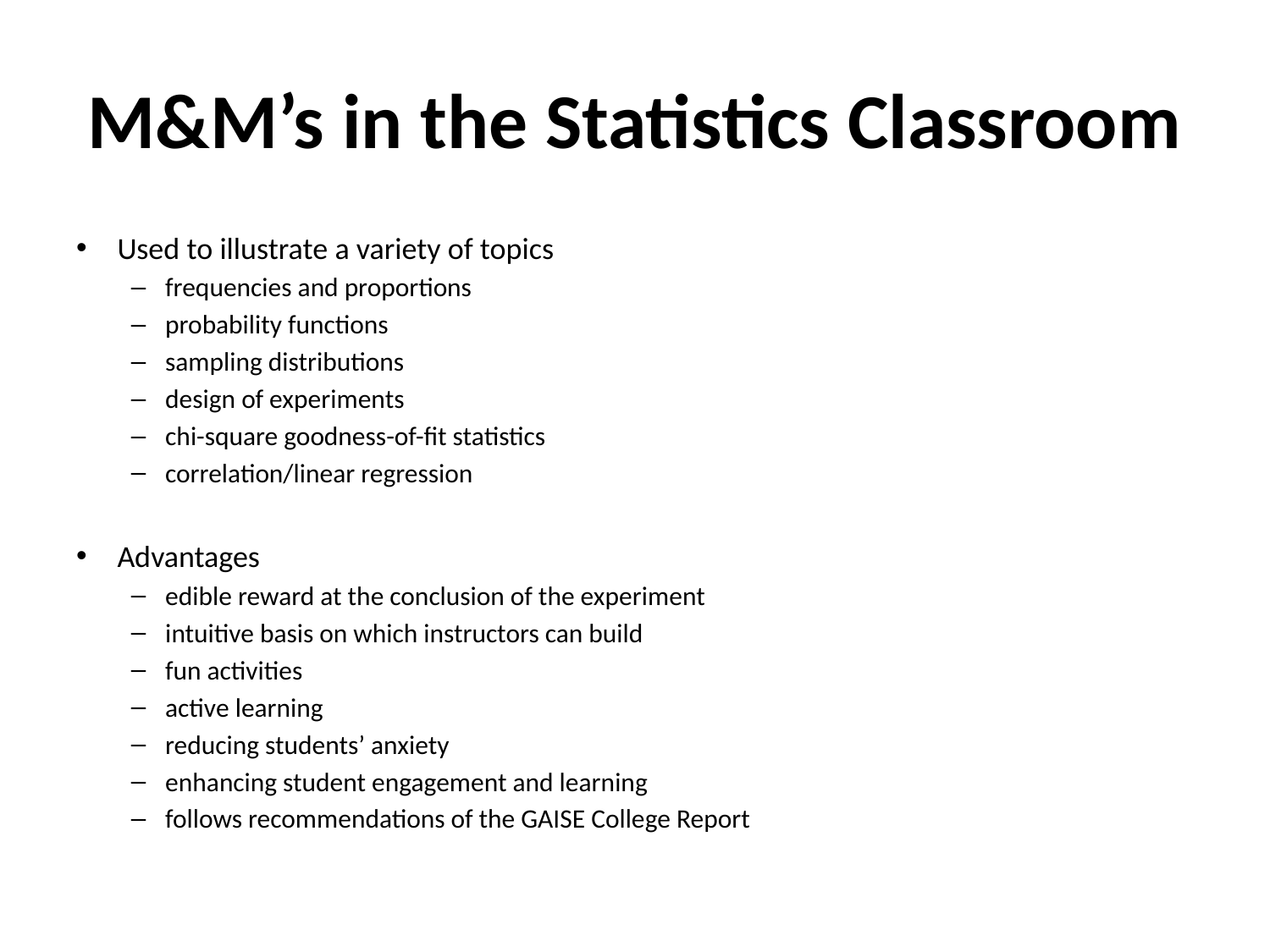

# M&M’s in the Statistics Classroom
Used to illustrate a variety of topics
frequencies and proportions
probability functions
sampling distributions
design of experiments
chi-square goodness-of-fit statistics
correlation/linear regression

Advantages
edible reward at the conclusion of the experiment
intuitive basis on which instructors can build
fun activities
active learning
reducing students’ anxiety
enhancing student engagement and learning
follows recommendations of the GAISE College Report